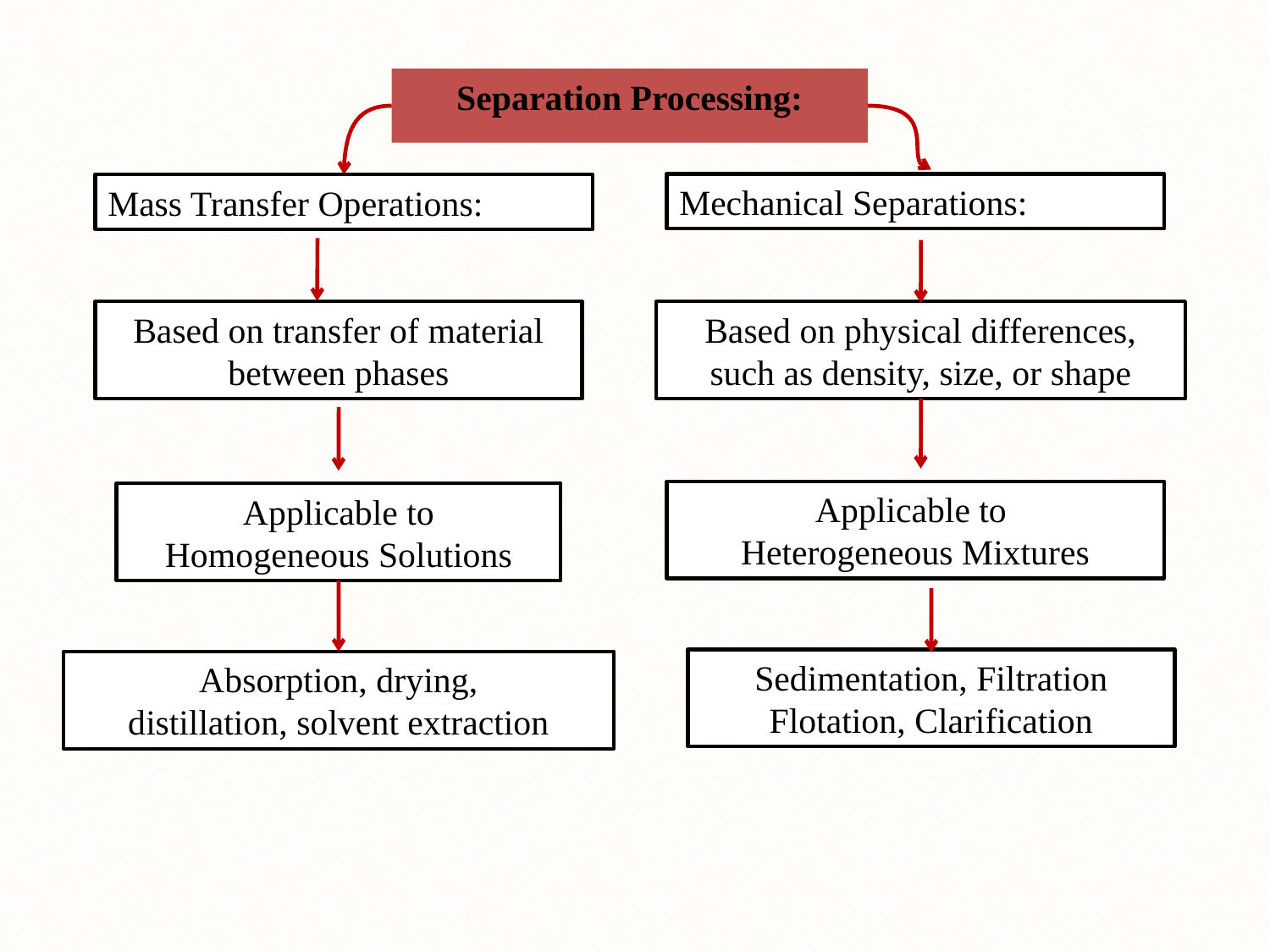

Separation Processing:
Mechanical Separations:
Mass Transfer Operations:
Based on transfer of material between phases
Based on physical differences, such as density, size, or shape
Applicable to
Heterogeneous Mixtures
Applicable to
Homogeneous Solutions
Sedimentation, Filtration
Flotation, Clarification
Absorption, drying,
distillation, solvent extraction